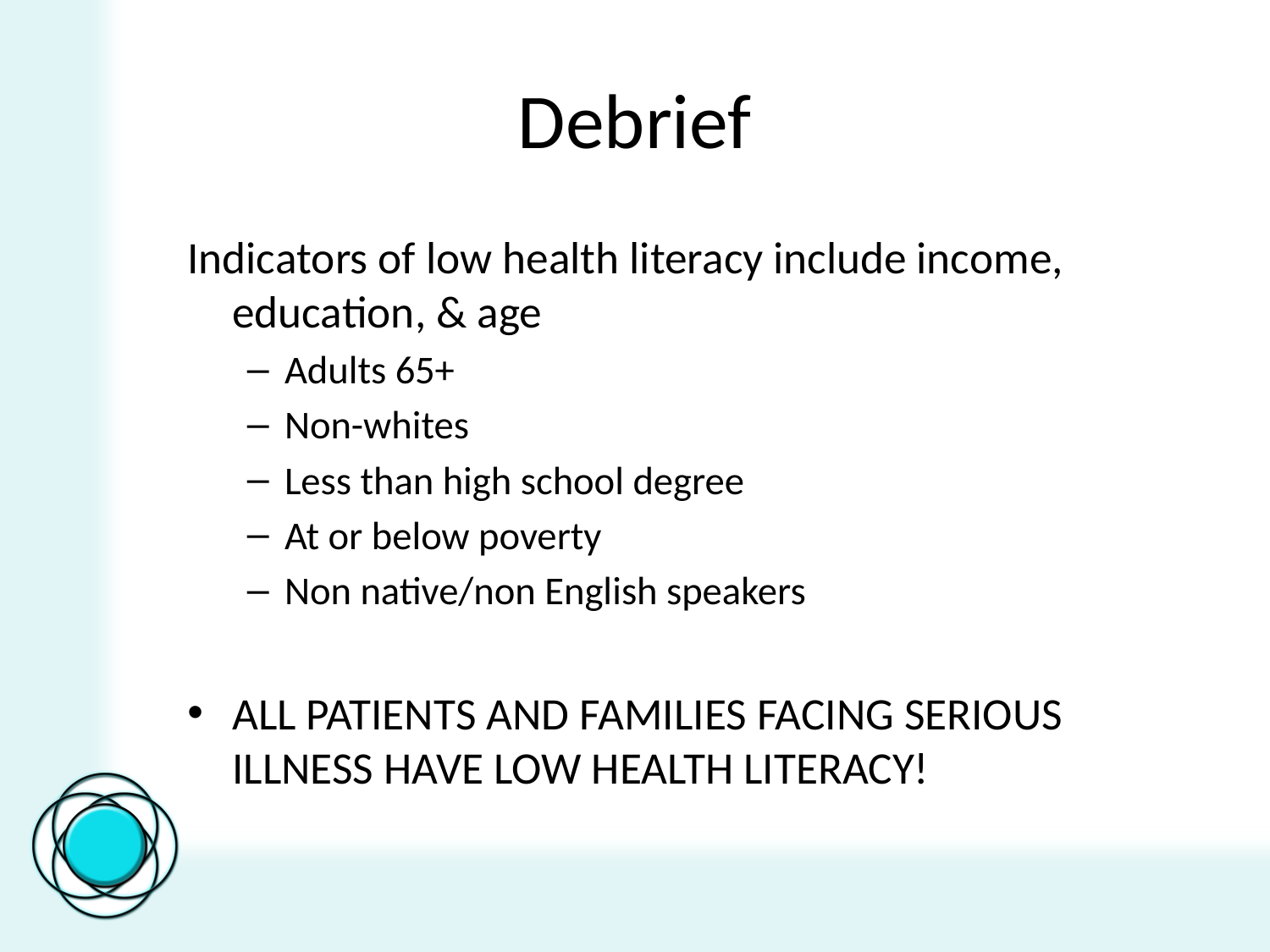

# Debrief
Indicators of low health literacy include income, education, & age
Adults 65+
Non-whites
Less than high school degree
At or below poverty
Non native/non English speakers

ALL PATIENTS AND FAMILIES FACING SERIOUS ILLNESS HAVE LOW HEALTH LITERACY!